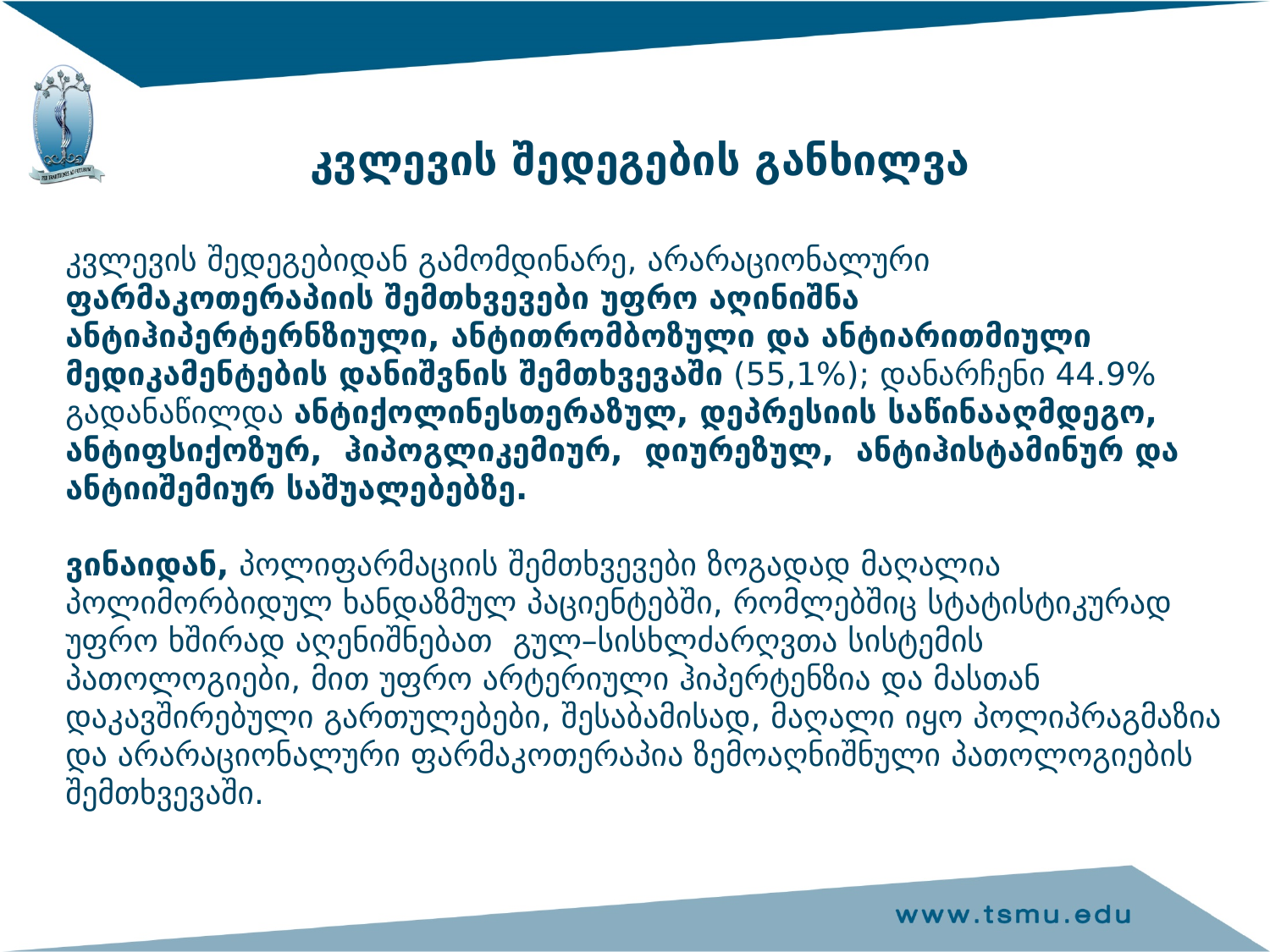

კვლევის შედეგების განხილვა
# კვლევის შედეგებიდან გამომდინარე, არარაციონალური ფარმაკოთერაპიის შემთხვევები უფრო აღინიშნა ანტიჰიპერტერნზიული, ანტითრომბოზული და ანტიარითმიული  მედიკამენტების დანიშვნის შემთხვევაში (55,1%); დანარჩენი 44.9% გადანაწილდა ანტიქოლინესთერაზულ, დეპრესიის საწინააღმდეგო, ანტიფსიქოზურ,  ჰიპოგლიკემიურ,  დიურეზულ,  ანტიჰისტამინურ და ანტიიშემიურ საშუალებებზე. ვინაიდან, პოლიფარმაციის შემთხვევები ზოგადად მაღალია პოლიმორბიდულ ხანდაზმულ პაციენტებში, რომლებშიც სტატისტიკურად უფრო ხშირად აღენიშნებათ  გულ–სისხლძარღვთა სისტემის პათოლოგიები, მით უფრო არტერიული ჰიპერტენზია და მასთან დაკავშირებული გართულებები, შესაბამისად, მაღალი იყო პოლიპრაგმაზია და არარაციონალური ფარმაკოთერაპია ზემოაღნიშნული პათოლოგიების შემთხვევაში.